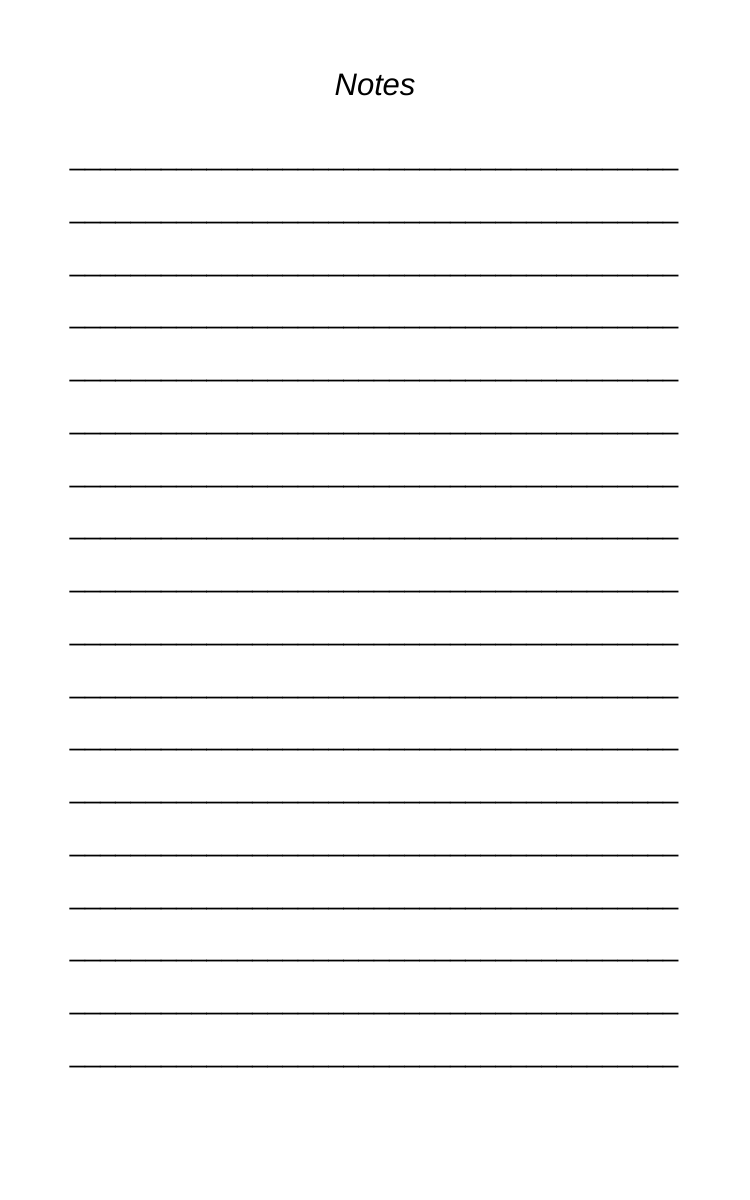

Notes

________________________________________
________________________________________
________________________________________
________________________________________
________________________________________
________________________________________
________________________________________
________________________________________
________________________________________
________________________________________
________________________________________
________________________________________
________________________________________
________________________________________
________________________________________
________________________________________
________________________________________
________________________________________